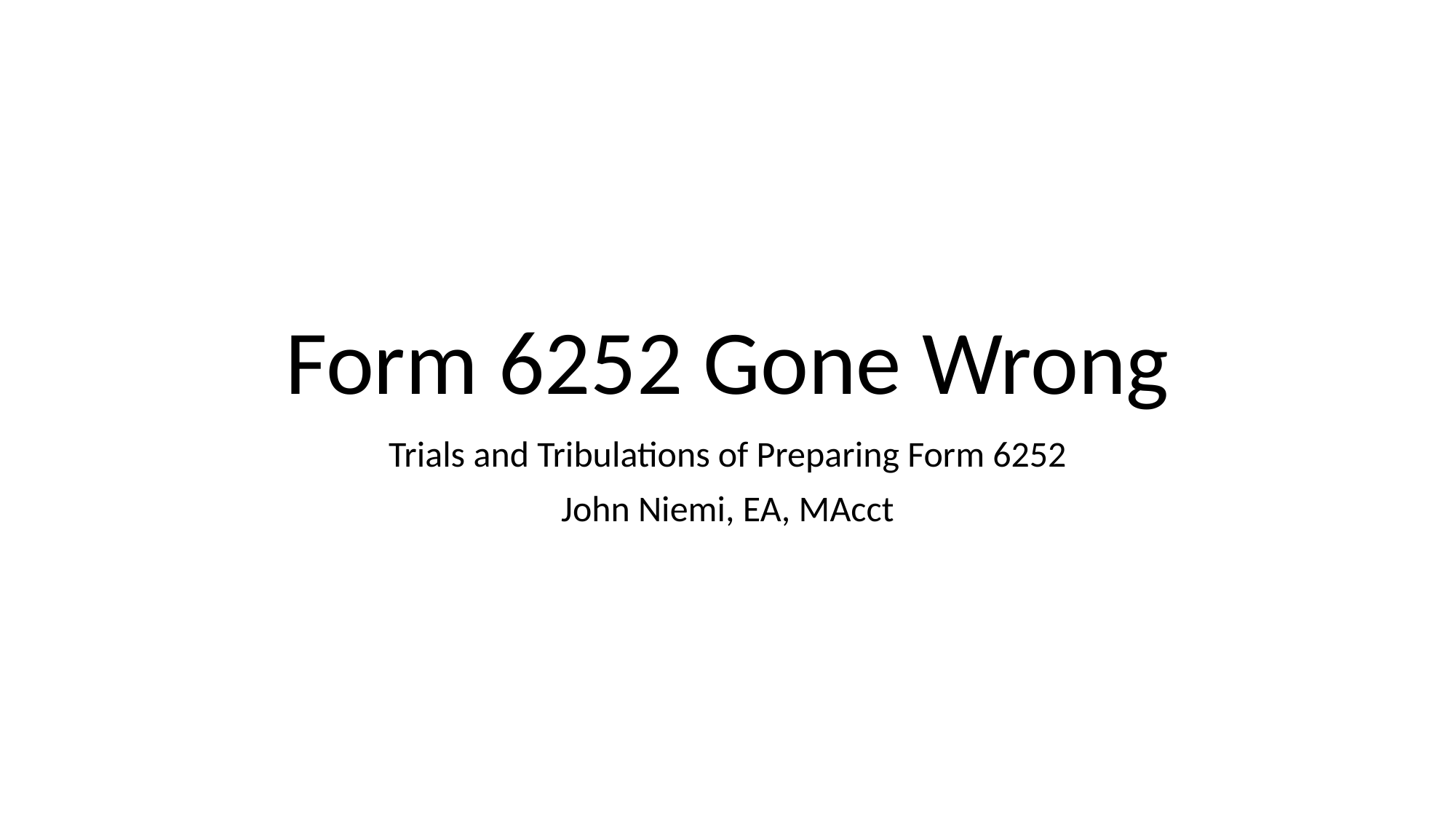

# Form 6252 Gone Wrong
Trials and Tribulations of Preparing Form 6252
John Niemi, EA, MAcct